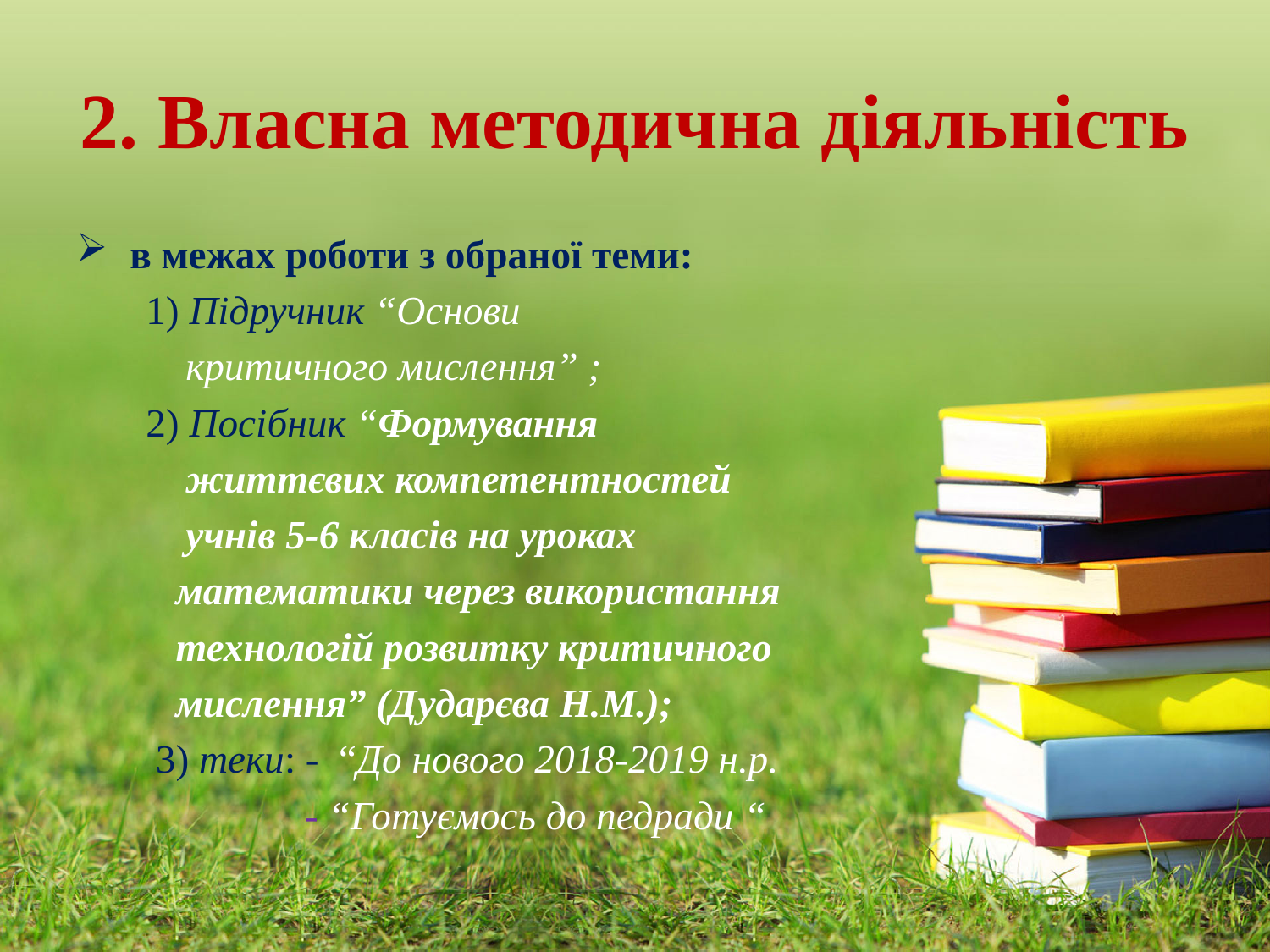

# 2. Власна методична діяльність
 в межах роботи з обраної теми:
       1) Підручник “Основи
           критичного мислення” ;
       2) Посібник “Формування
           життєвих компетентностей
           учнів 5-6 класів на уроках
          математики через використання
          технологій розвитку критичного
          мислення” (Дударєва Н.М.);
        3) теки: -  “До нового 2018-2019 н.р.
                       - “Готуємось до педради “